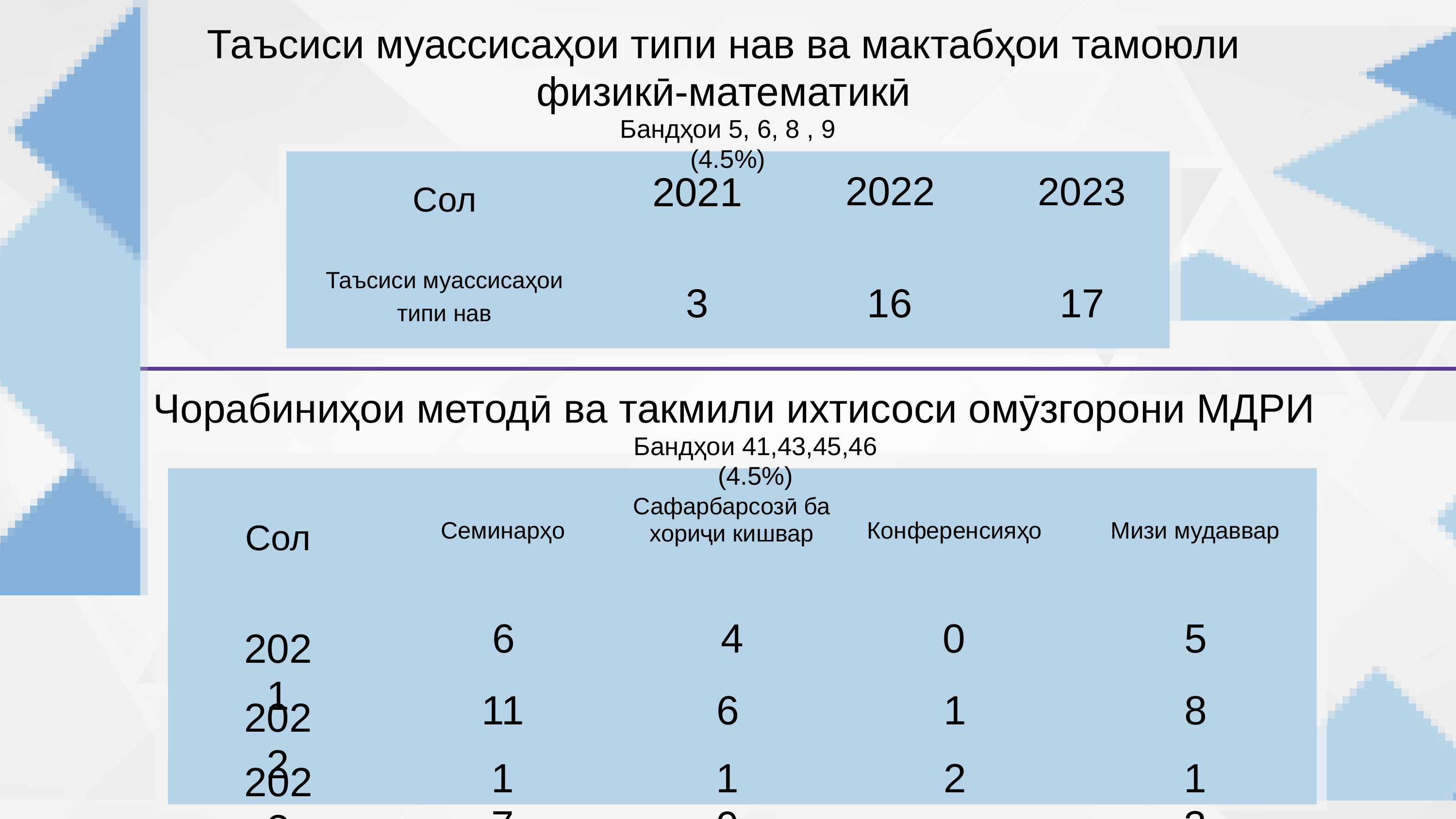

Таъсиси муассисаҳои типи нав ва мактабҳои тамоюли
физикӣ-математикӣ
Бандҳои 5, 6, 8 , 9 (4.5%)

| Сол |  |  |  |
| --- | --- | --- | --- |
| Таъсиси муассисаҳои типи нав |  |  |  |
2022
2021
2023

3
16
17
Чорабиниҳои методӣ ва такмили ихтисоси омӯзгорони МДРИ
Бандҳои 41,43,45,46 (4.5%)

|  |  |  |  |  |
| --- | --- | --- | --- | --- |
|  |  |  |  |  |
|  |  |  |  |  |
|  |  |  |  |  |
Сафарбарсозӣ ба хориҷи кишвар
Сол
Семинарҳо
Конференсияҳо
Мизи мудаввар
6
4
0
5
2021
11
6
1
8
2022
17
13
10
2
2023